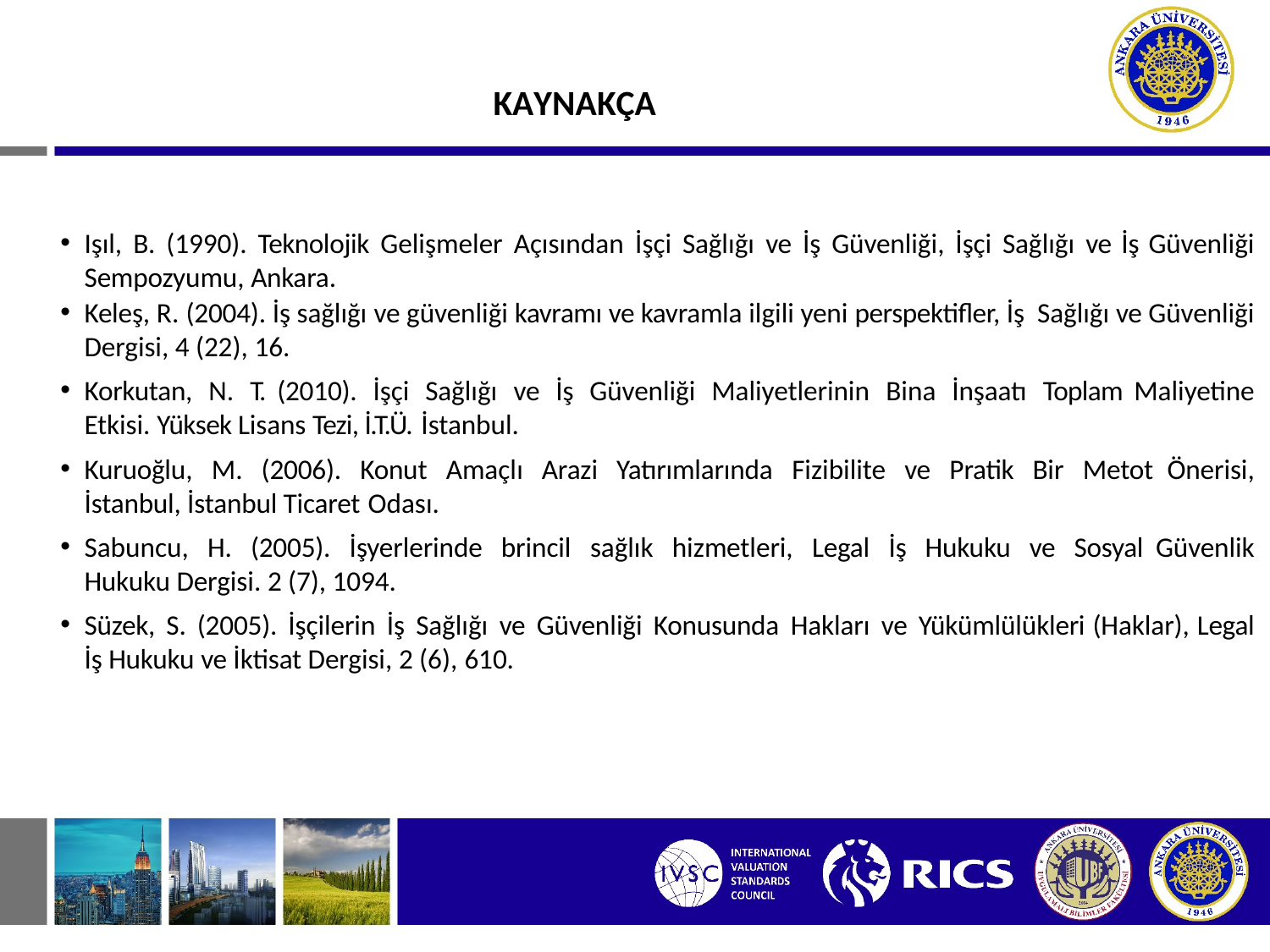

# KAYNAKÇA
Işıl, B. (1990). Teknolojik Gelişmeler Açısından İşçi Sağlığı ve İş Güvenliği, İşçi Sağlığı ve İş Güvenliği Sempozyumu, Ankara.
Keleş, R. (2004). İş sağlığı ve güvenliği kavramı ve kavramla ilgili yeni perspektifler, İş  Sağlığı ve Güvenliği Dergisi, 4 (22), 16.
Korkutan, N. T. (2010). İşçi Sağlığı ve İş Güvenliği Maliyetlerinin Bina İnşaatı Toplam Maliyetine Etkisi. Yüksek Lisans Tezi, İ.T.Ü. İstanbul.
Kuruoğlu, M. (2006). Konut Amaçlı Arazi Yatırımlarında Fizibilite ve Pratik Bir Metot Önerisi, İstanbul, İstanbul Ticaret Odası.
Sabuncu, H. (2005). İşyerlerinde brincil sağlık hizmetleri, Legal İş Hukuku ve Sosyal Güvenlik Hukuku Dergisi. 2 (7), 1094.
Süzek, S. (2005). İşçilerin İş Sağlığı ve Güvenliği Konusunda Hakları ve Yükümlülükleri (Haklar), Legal İş Hukuku ve İktisat Dergisi, 2 (6), 610.